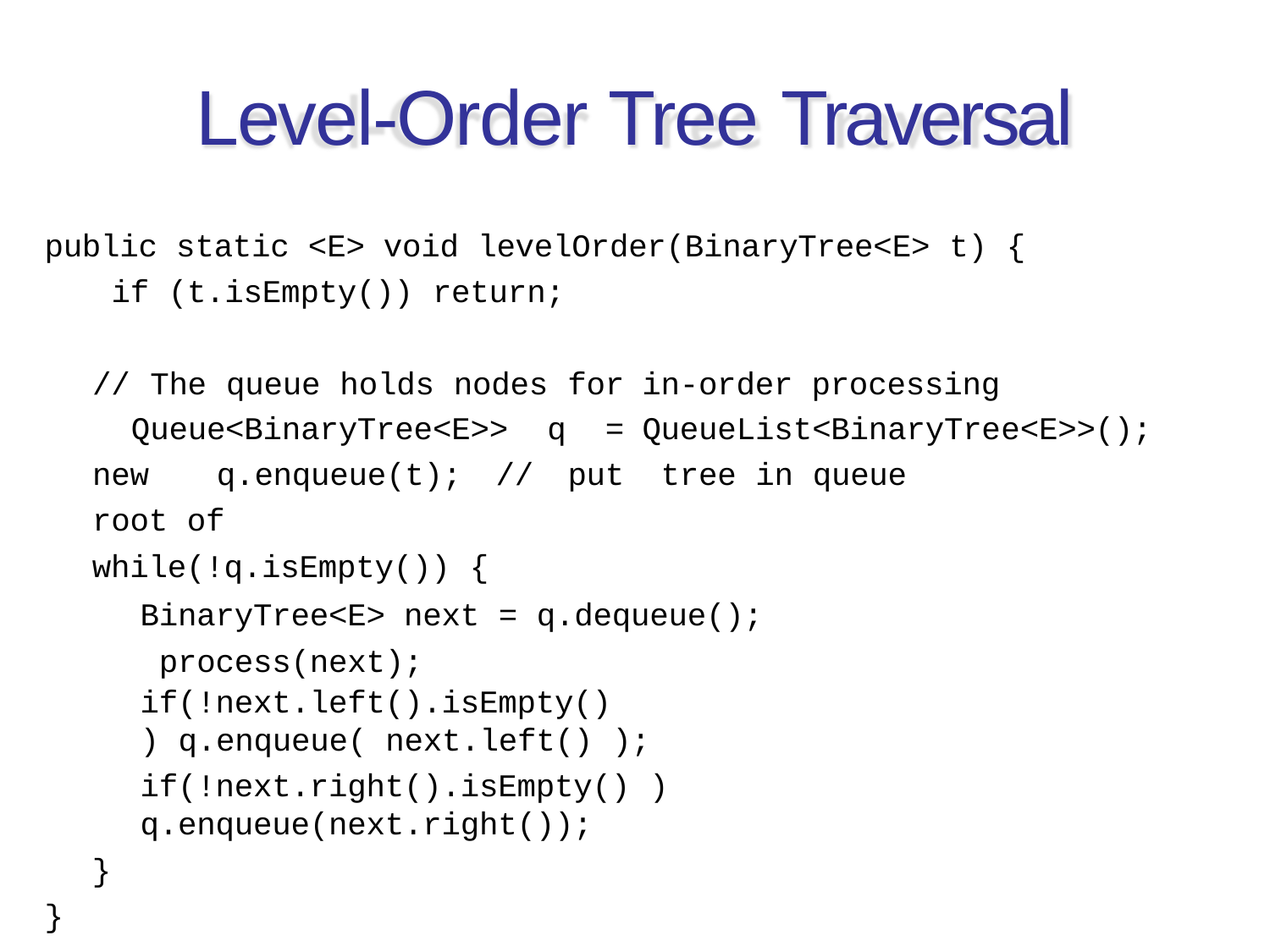

# Level-Order Tree Traversal
public static <E> void levelOrder(BinaryTree<E> t) {  if (t.isEmpty()) return;
// The queue holds nodes for  Queue<BinaryTree<E>> q = new  q.enqueue(t); // put root of
in-order processing  QueueList<BinaryTree<E>>();  tree in queue
while(!q.isEmpty()) {
BinaryTree<E> next = q.dequeue();  process(next);
if(!next.left().isEmpty()	) q.enqueue( next.left() );
if(!next.right().isEmpty() ) q.enqueue(next.right());
}
}